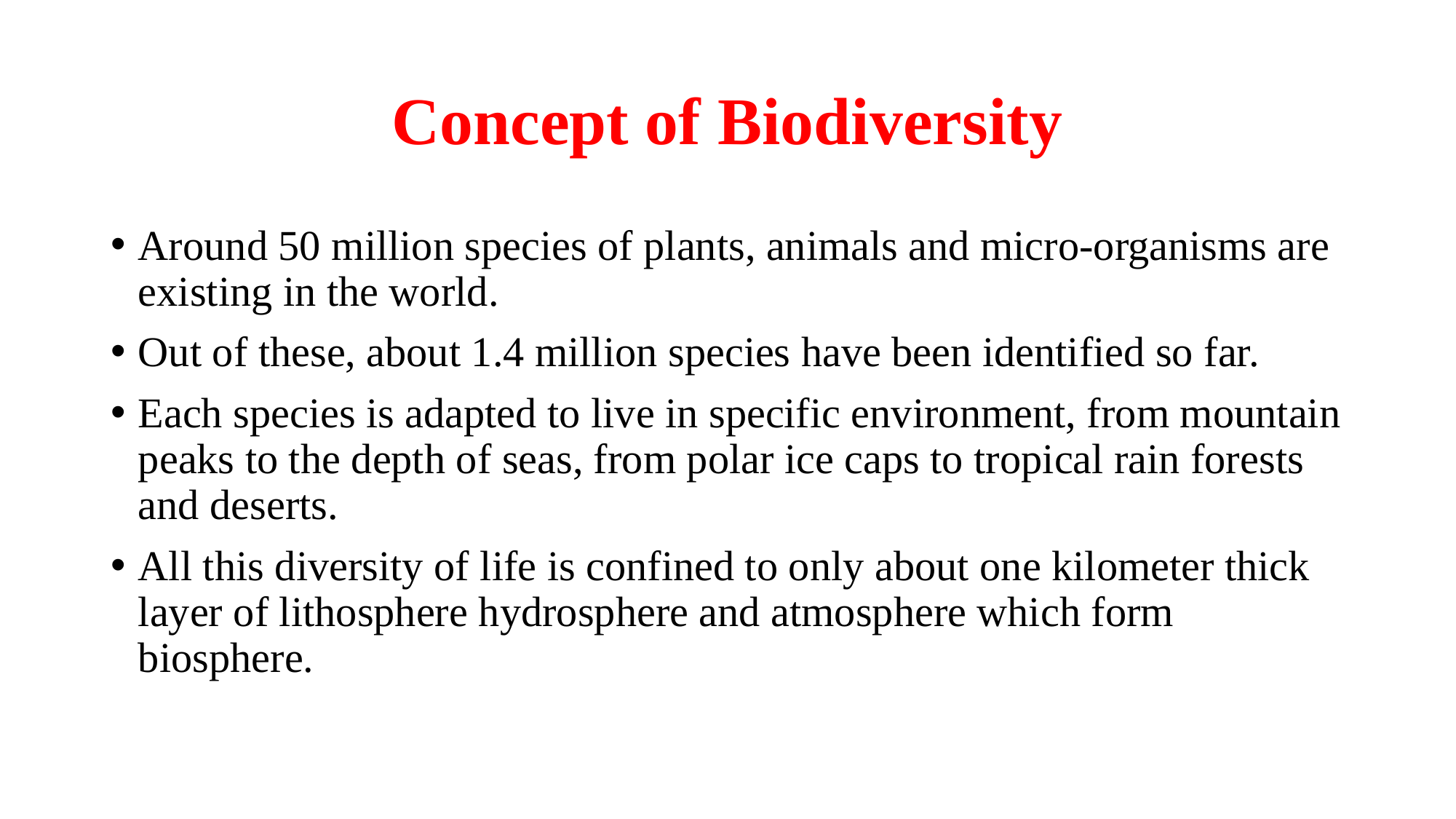

# Concept of Biodiversity
Around 50 million species of plants, animals and micro-organisms are existing in the world.
Out of these, about 1.4 million species have been identified so far.
Each species is adapted to live in specific environment, from mountain peaks to the depth of seas, from polar ice caps to tropical rain forests and deserts.
All this diversity of life is confined to only about one kilometer thick layer of lithosphere hydrosphere and atmosphere which form biosphere.